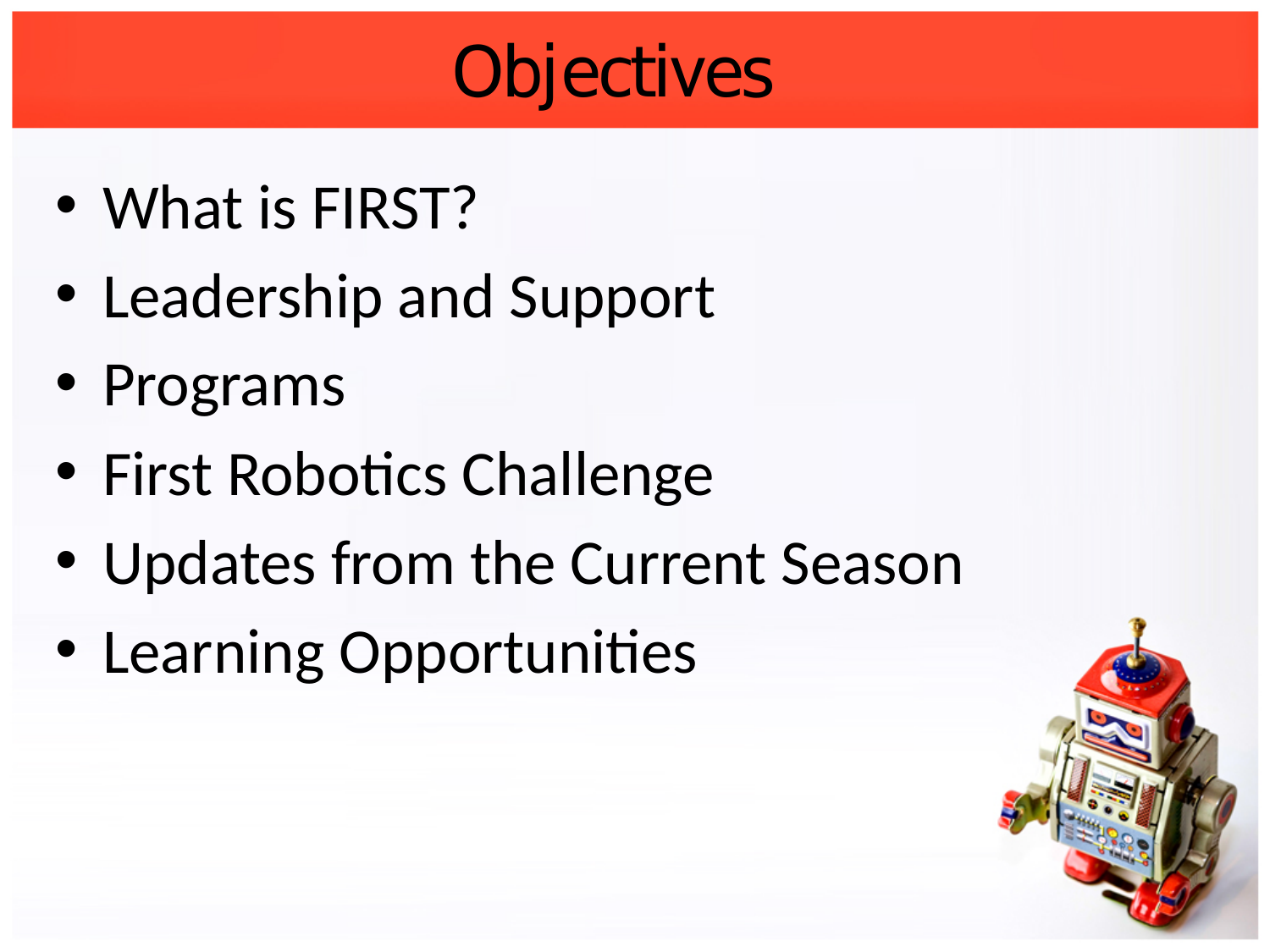

# Objectives
What is FIRST?
Leadership and Support
Programs
First Robotics Challenge
Updates from the Current Season
Learning Opportunities